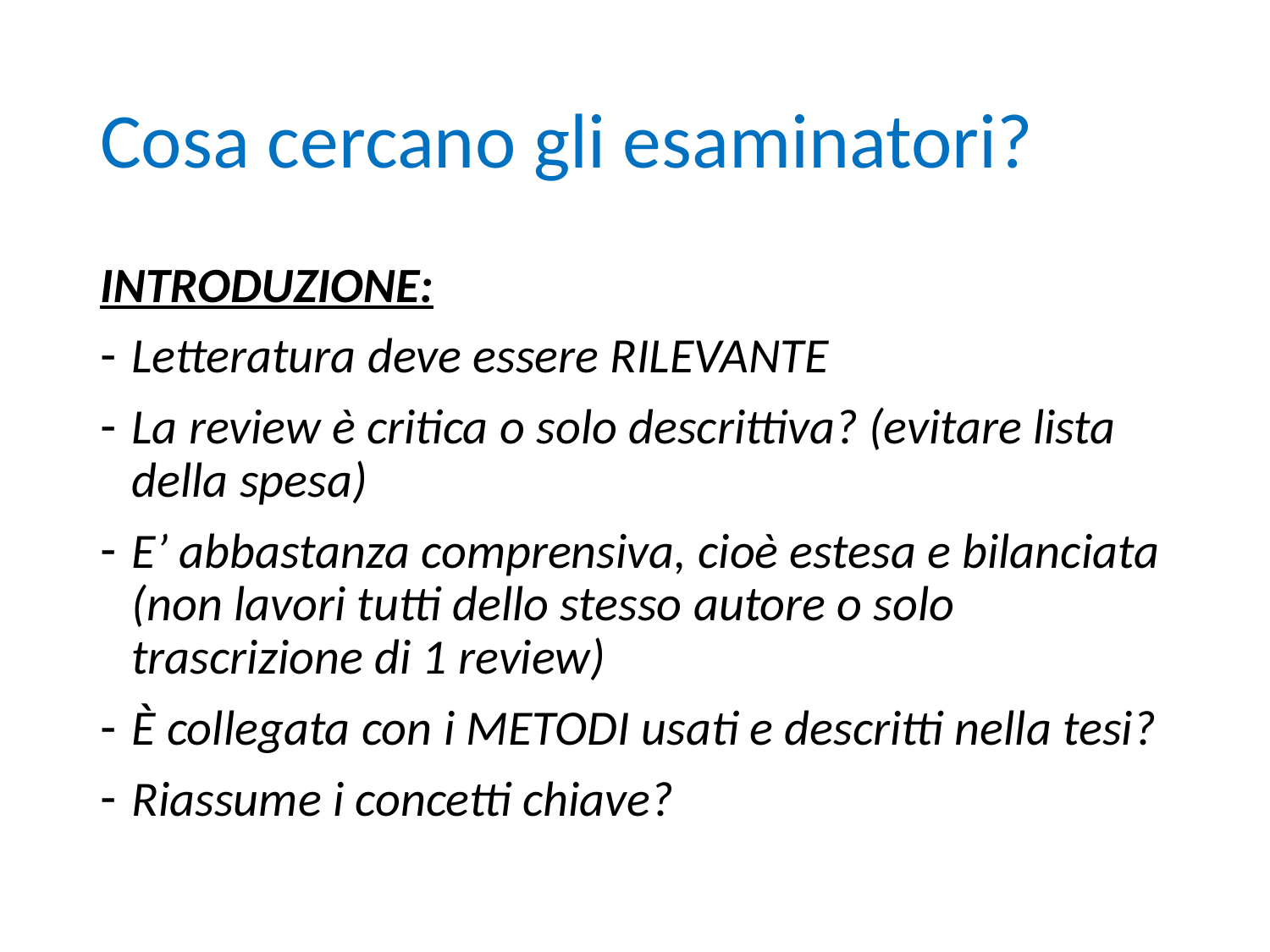

# Cosa cercano gli esaminatori?
INTRODUZIONE:
Letteratura deve essere RILEVANTE
La review è critica o solo descrittiva? (evitare lista della spesa)
E’ abbastanza comprensiva, cioè estesa e bilanciata (non lavori tutti dello stesso autore o solo trascrizione di 1 review)
È collegata con i METODI usati e descritti nella tesi?
Riassume i concetti chiave?